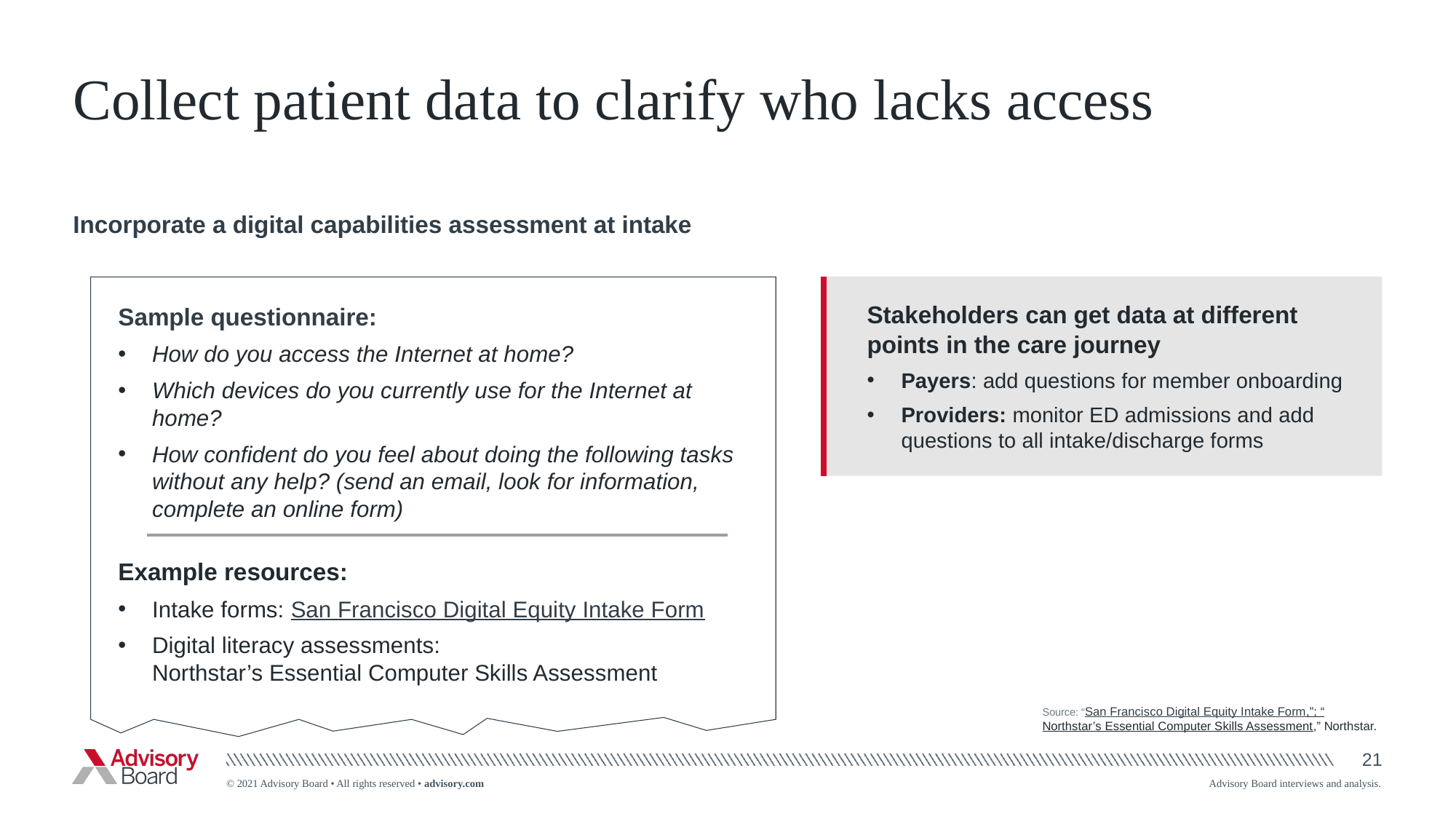

# Collect patient data to clarify who lacks access
Incorporate a digital capabilities assessment at intake
Stakeholders can get data at different points in the care journey
Payers: add questions for member onboarding
Providers: monitor ED admissions and add questions to all intake/discharge forms

Sample questionnaire:
How do you access the Internet at home?
Which devices do you currently use for the Internet at home?
How confident do you feel about doing the following tasks without any help? (send an email, look for information, complete an online form)
Example resources:
Intake forms: San Francisco Digital Equity Intake Form
Digital literacy assessments: Northstar’s Essential Computer Skills Assessment

Source: “San Francisco Digital Equity Intake Form,”; “Northstar’s Essential Computer Skills Assessment,” Northstar.